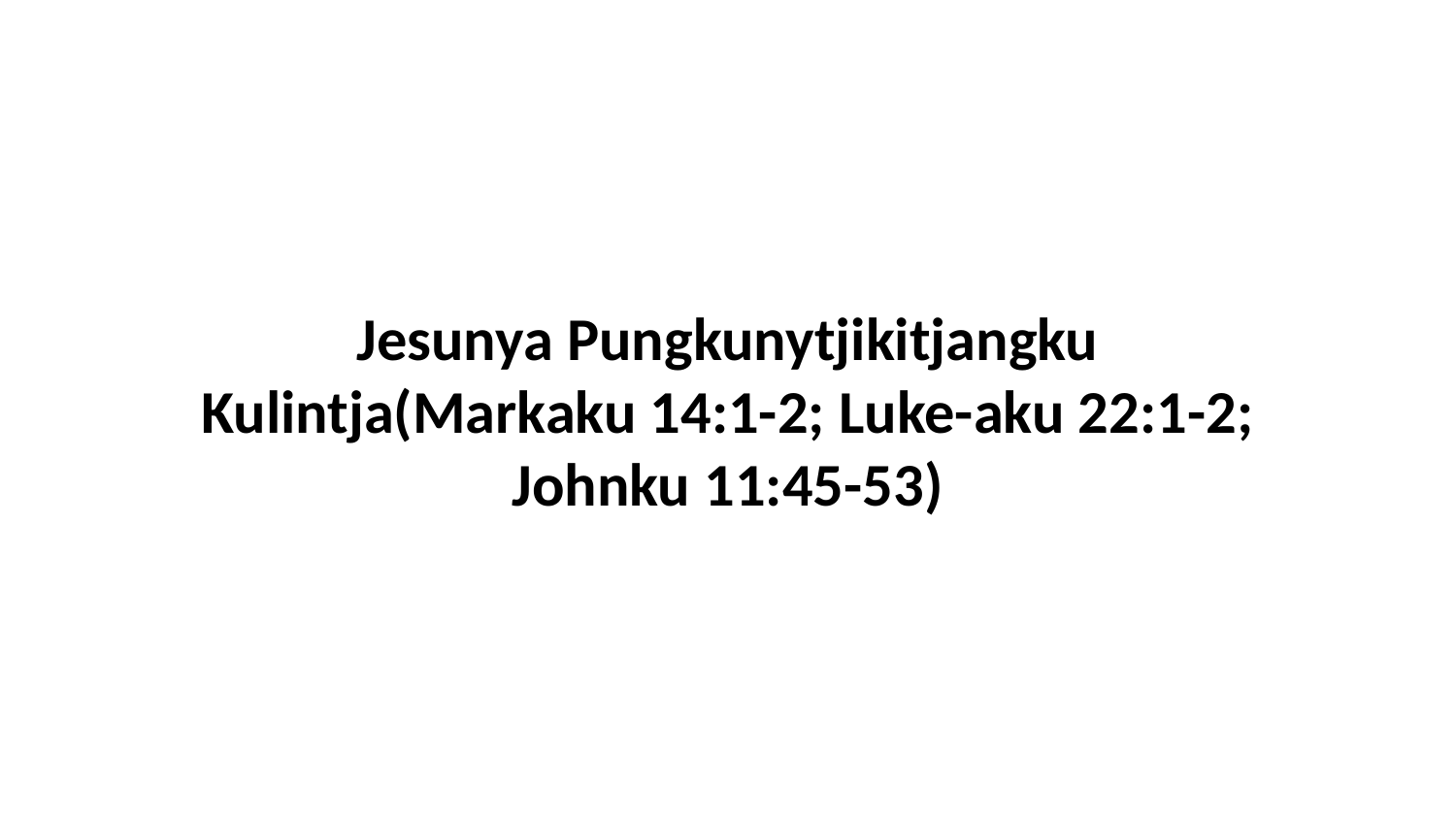

Jesunya Pungkunytjikitjangku Kulintja(Markaku 14:1-2; Luke-aku 22:1-2; Johnku 11:45-53)